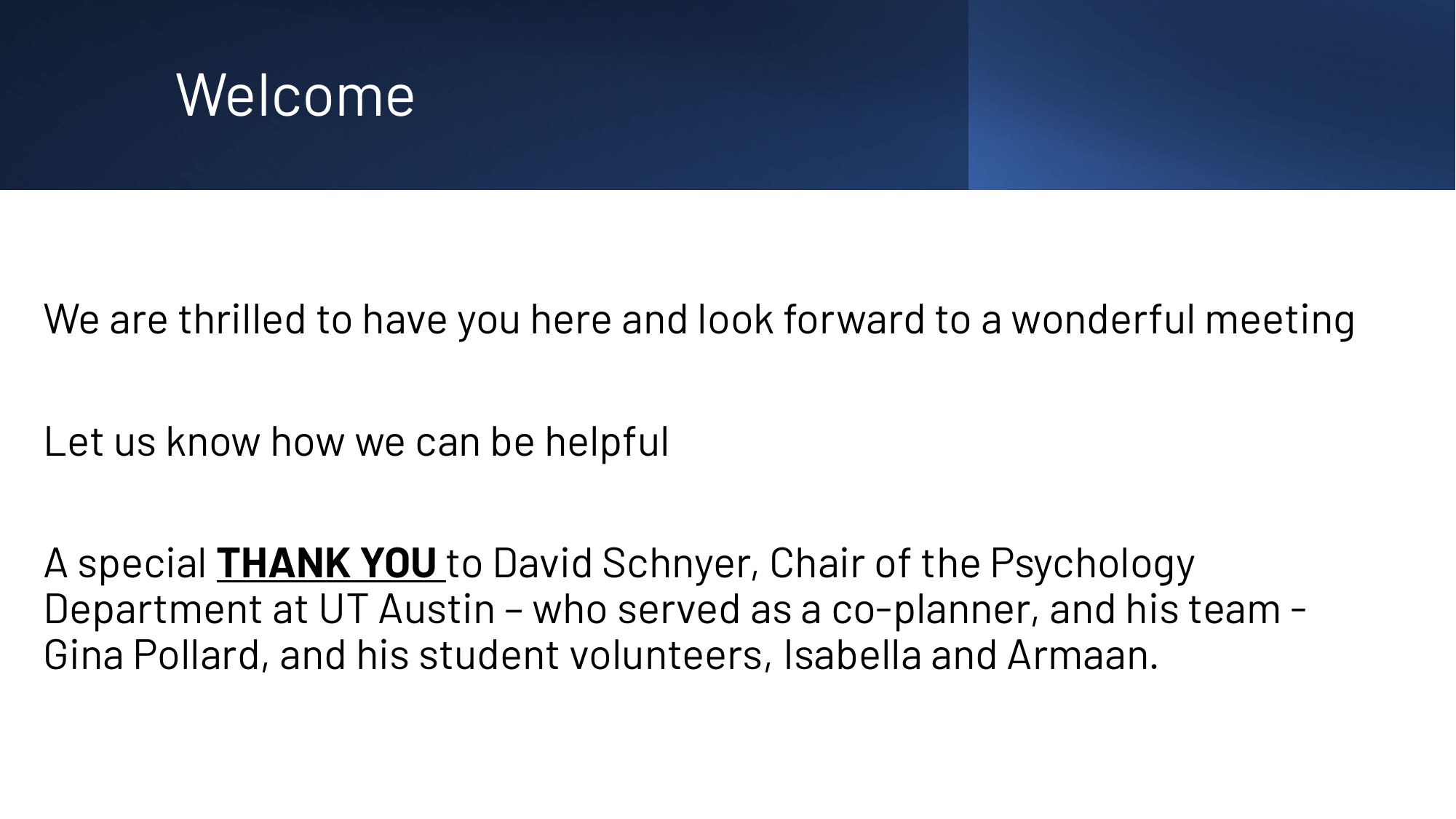

# Welcome
We are thrilled to have you here and look forward to a wonderful meeting

Let us know how we can be helpful

A special THANK YOU to David Schnyer, Chair of the Psychology Department at UT Austin – who served as a co-planner, and his team - Gina Pollard, and his student volunteers, Isabella and Armaan.